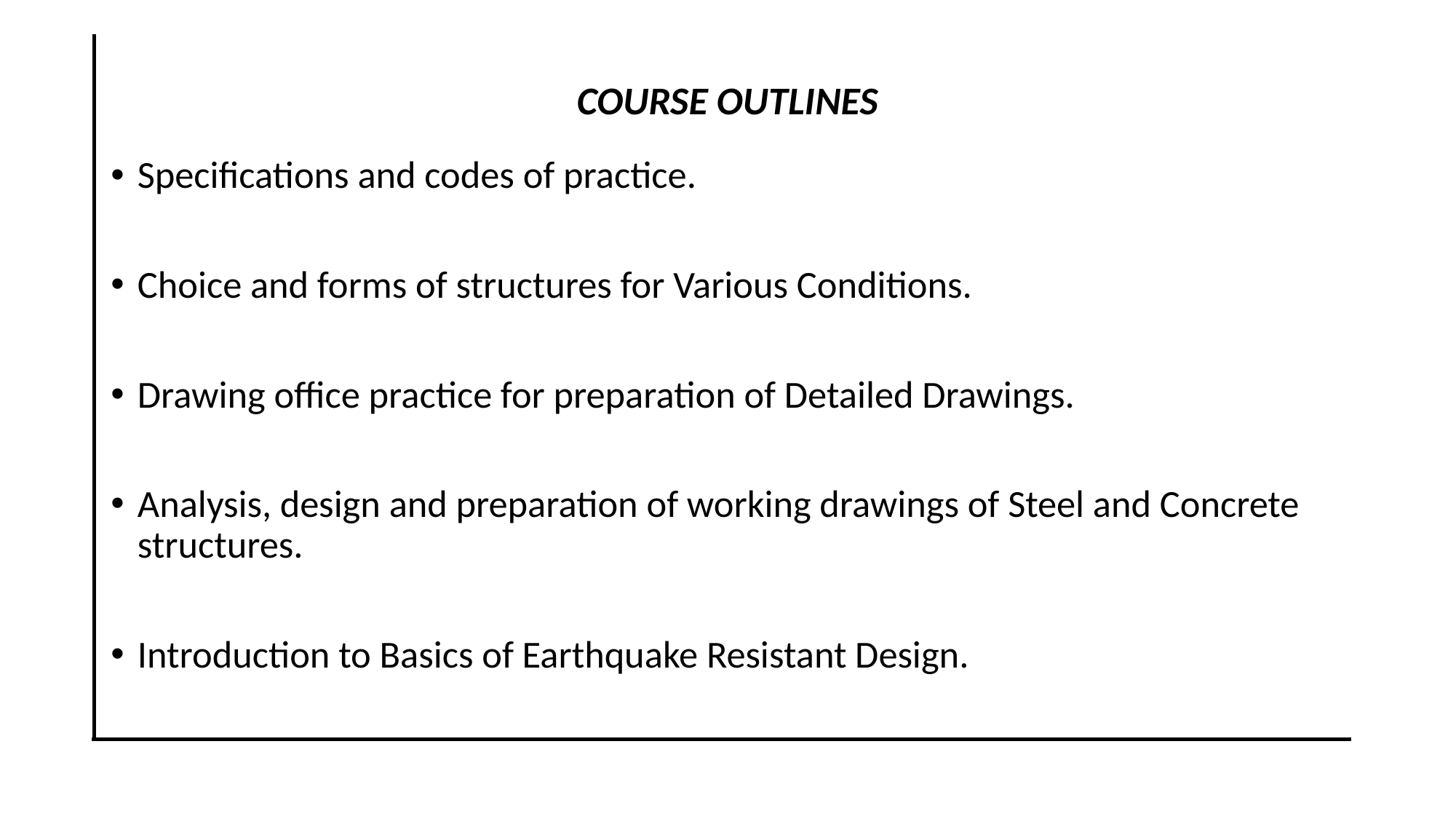

# COURSE OUTLINES
Specifications and codes of practice.

Choice and forms of structures for Various Conditions.

Drawing office practice for preparation of Detailed Drawings.

Analysis, design and preparation of working drawings of Steel and Concrete structures.

Introduction to Basics of Earthquake Resistant Design.